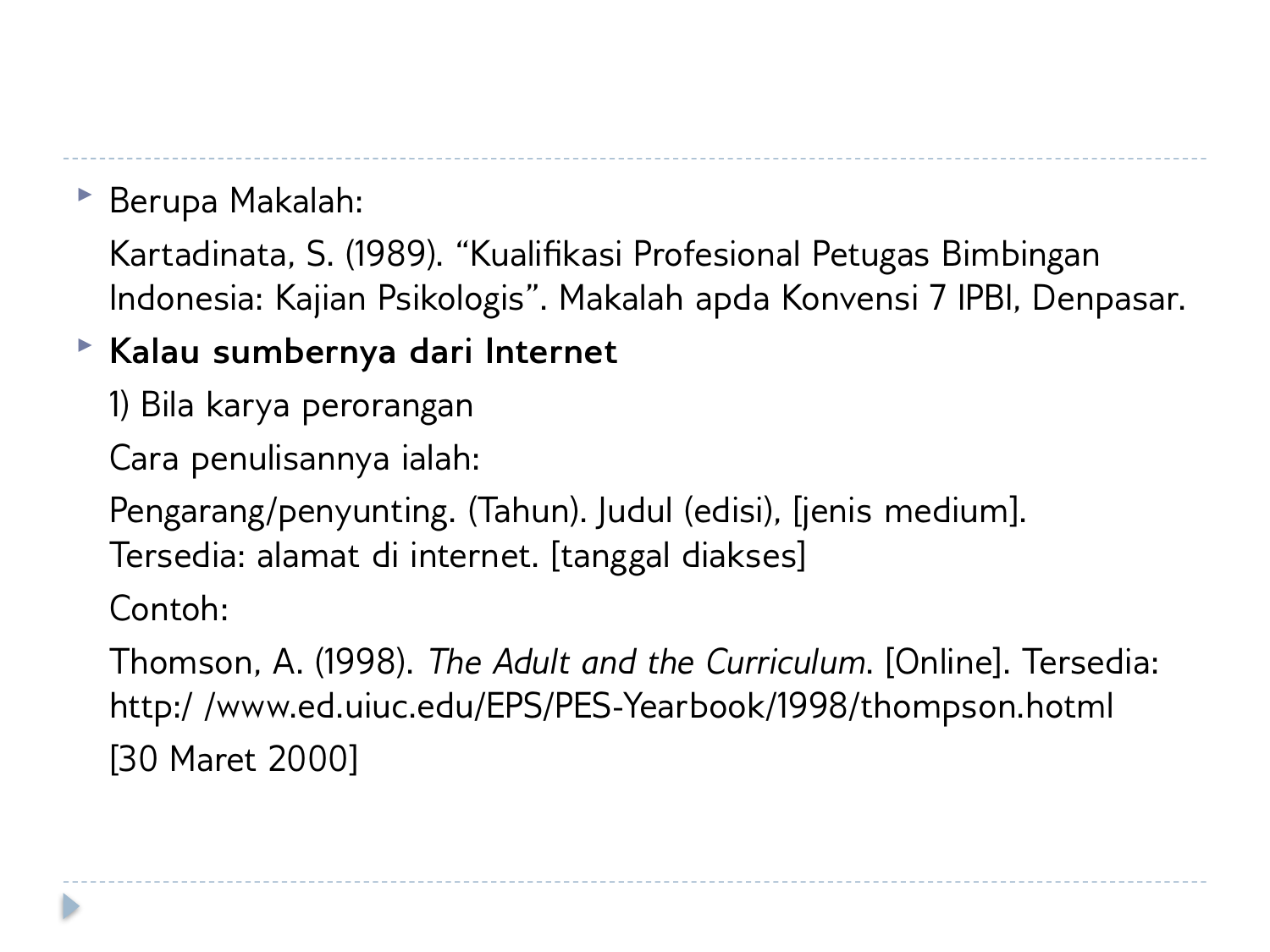

Berupa Makalah:
	Kartadinata, S. (1989). “Kualifikasi Profesional Petugas Bimbingan Indonesia: Kajian Psikologis”. Makalah apda Konvensi 7 IPBI, Denpasar.
Kalau sumbernya dari Internet
	1) Bila karya perorangan
	Cara penulisannya ialah:
	Pengarang/penyunting. (Tahun). Judul (edisi), [jenis medium]. Tersedia: alamat di internet. [tanggal diakses]
	Contoh:
	Thomson, A. (1998). The Adult and the Curriculum. [Online]. Tersedia: http:/ /www.ed.uiuc.edu/EPS/PES-Yearbook/1998/thompson.hotml
	[30 Maret 2000]